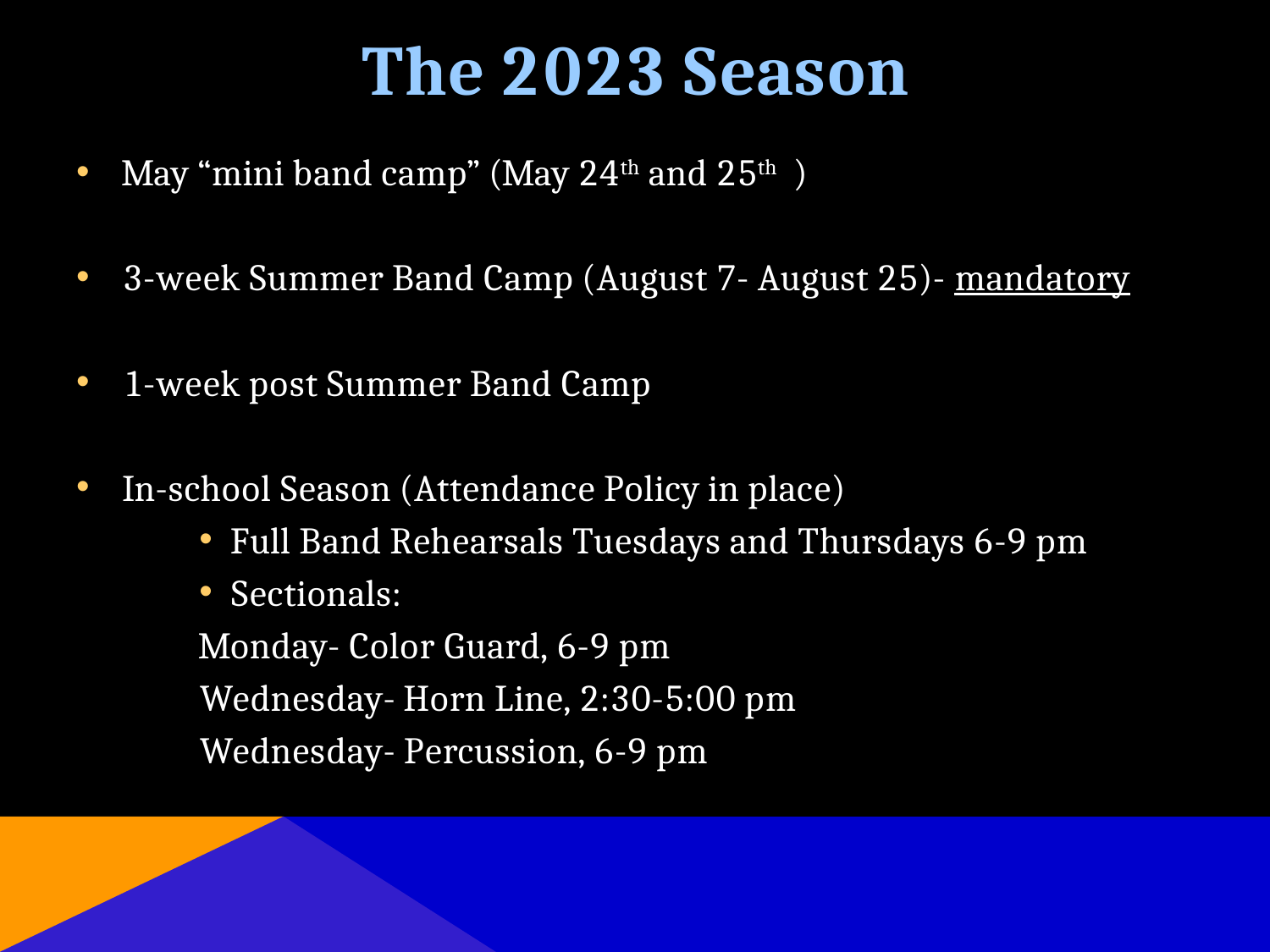

# The 2023 Season
May “mini band camp” (May 24th and 25th  )

3-week Summer Band Camp (August 7- August 25)- mandatory

1-week post Summer Band Camp

In-school Season (Attendance Policy in place)
Full Band Rehearsals Tuesdays and Thursdays 6-9 pm
Sectionals:
	Monday- Color Guard, 6-9 pm
	Wednesday- Horn Line, 2:30-5:00 pm
	Wednesday- Percussion, 6-9 pm